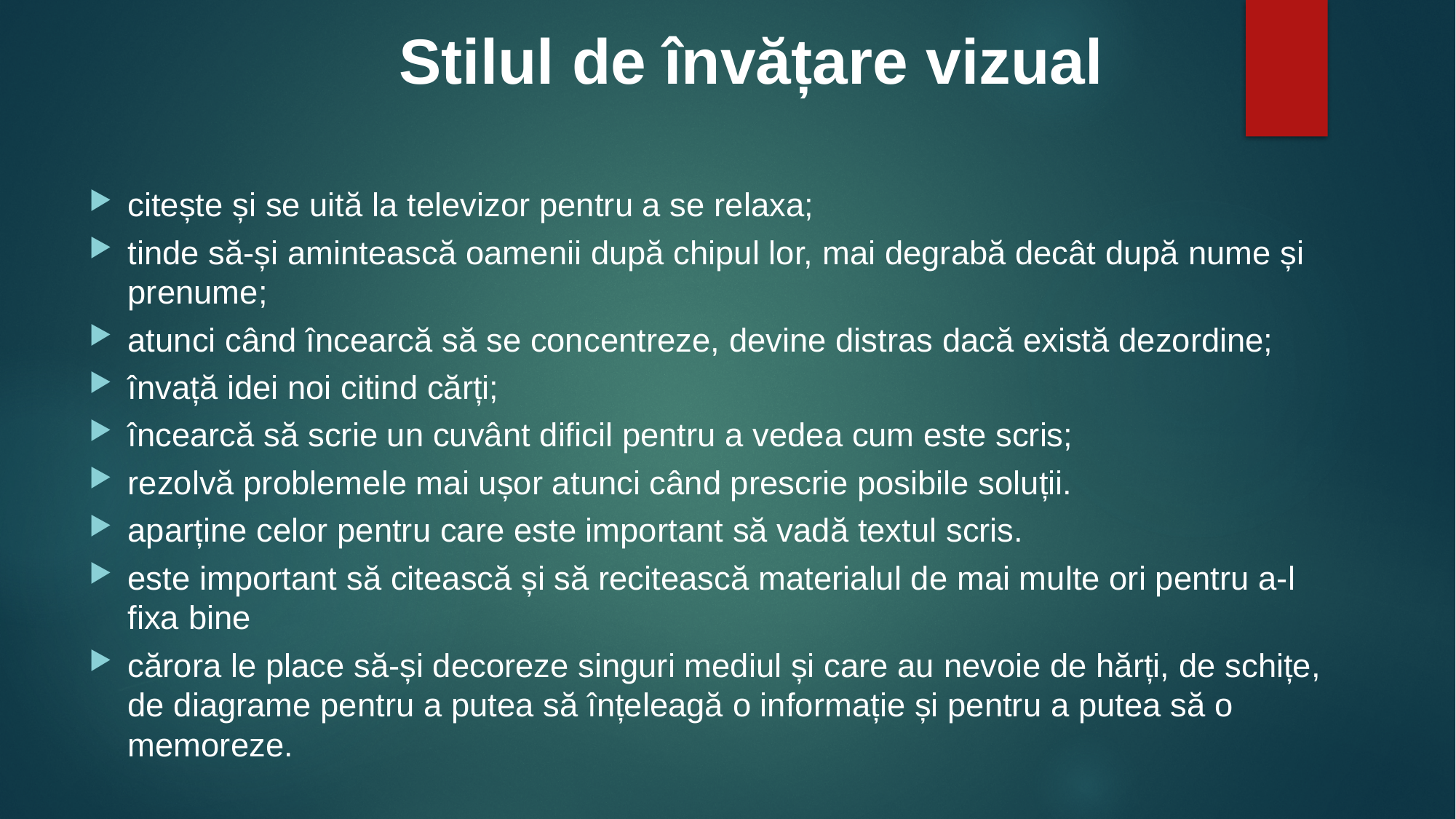

# Stilul de învățare vizual

citește și se uită la televizor pentru a se relaxa;
tinde să-și amintească oamenii după chipul lor, mai degrabă decât după nume și prenume;
atunci când încearcă să se concentreze, devine distras dacă există dezordine;
învață idei noi citind cărți;
încearcă să scrie un cuvânt dificil pentru a vedea cum este scris;
rezolvă problemele mai ușor atunci când prescrie posibile soluții.
aparține celor pentru care este important să vadă textul scris.
este important să citească și să recitească materialul de mai multe ori pentru a-l fixa bine
cărora le place să-și decoreze singuri mediul și care au nevoie de hărți, de schițe, de diagrame pentru a putea să înțeleagă o informație și pentru a putea să o memoreze.